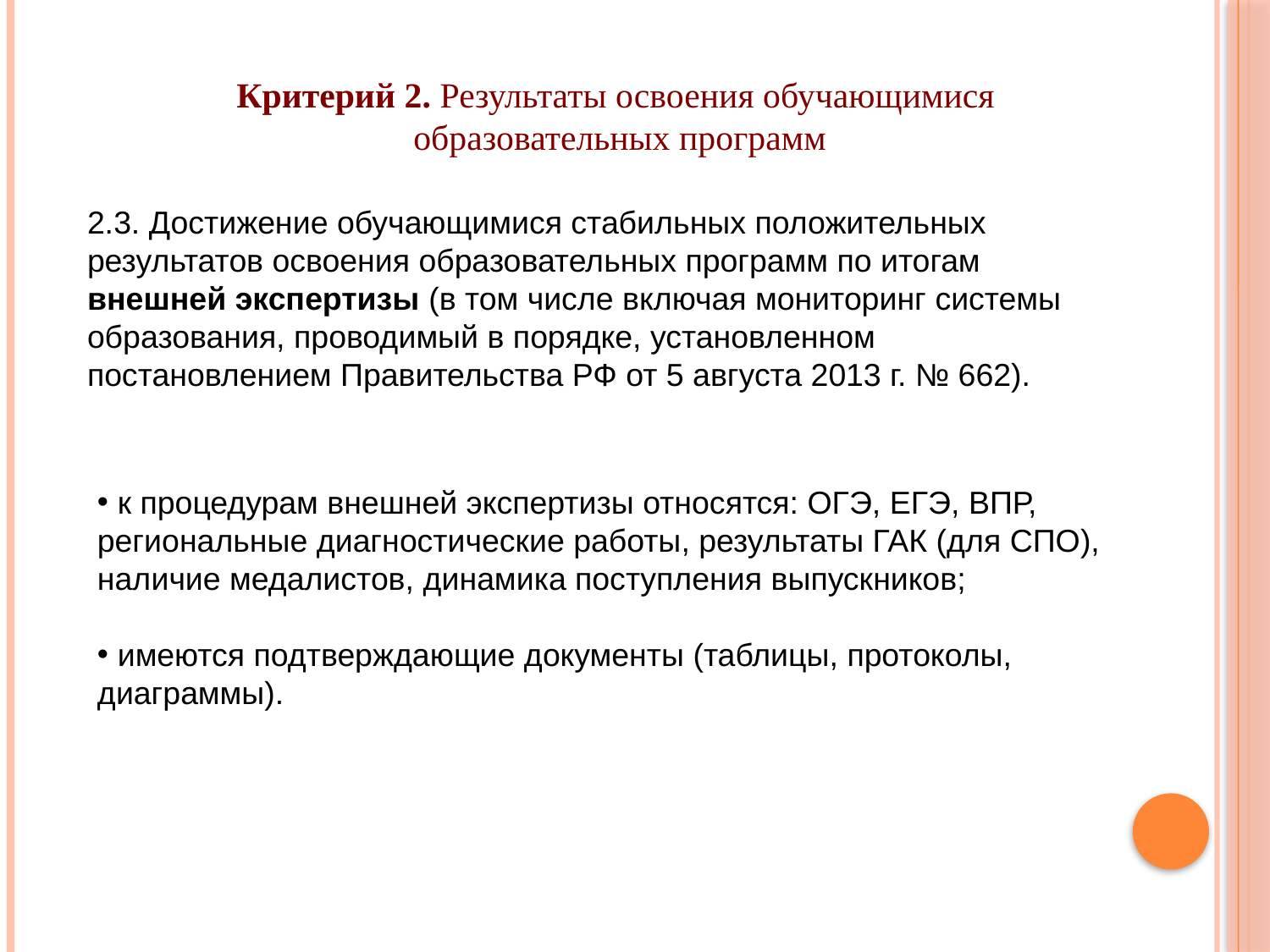

Критерий 2. Результаты освоения обучающимися
образовательных программ
2.3. Достижение обучающимися стабильных положительных
результатов освоения образовательных программ по итогам
внешней экспертизы (в том числе включая мониторинг системы
образования, проводимый в порядке, установленном
постановлением Правительства РФ от 5 августа 2013 г. № 662).
 к процедурам внешней экспертизы относятся: ОГЭ, ЕГЭ, ВПР, региональные диагностические работы, результаты ГАК (для СПО), наличие медалистов, динамика поступления выпускников;

 имеются подтверждающие документы (таблицы, протоколы, диаграммы).